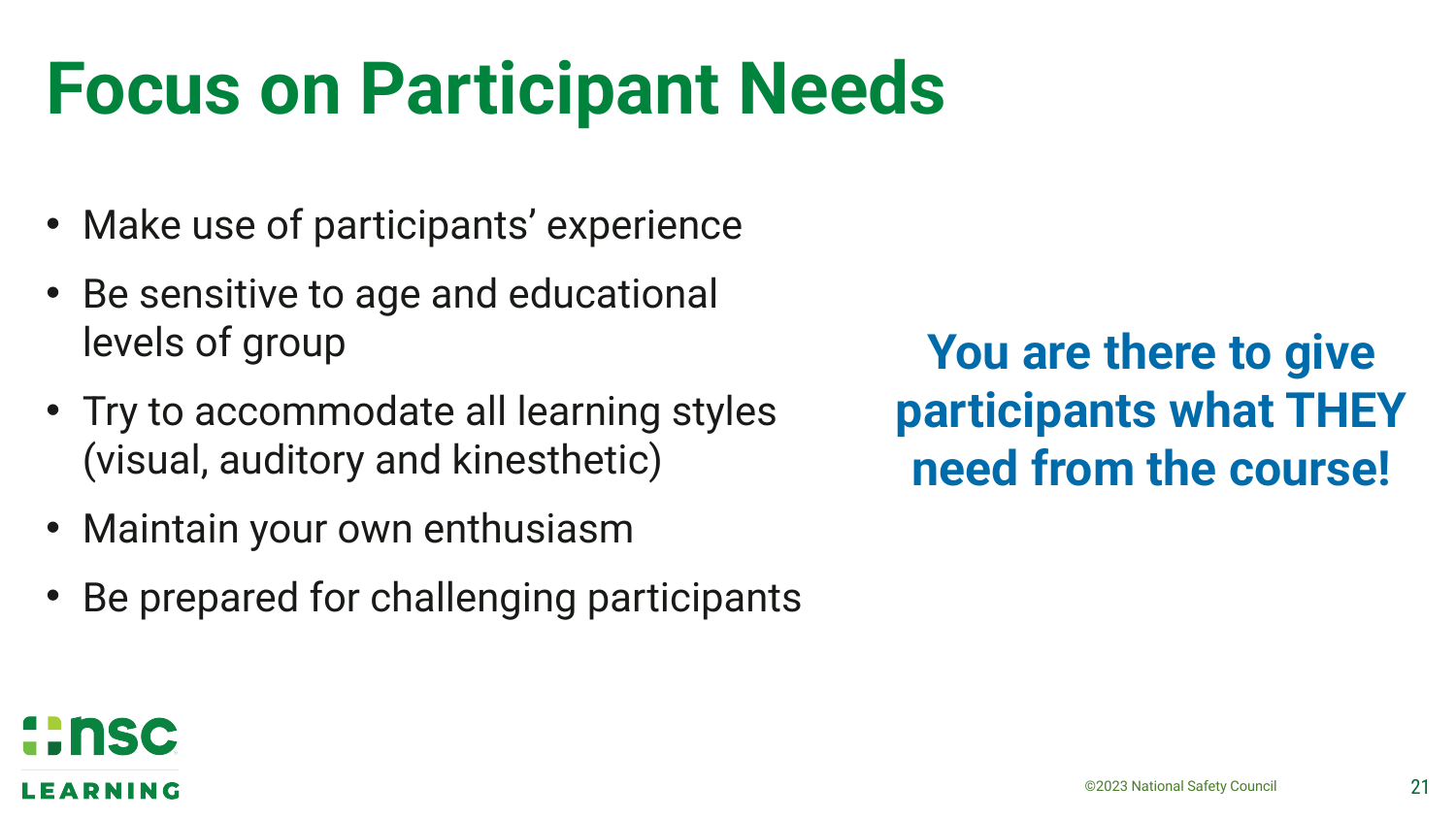

# Focus on Participant Needs
Make use of participants’ experience
Be sensitive to age and educational levels of group
Try to accommodate all learning styles (visual, auditory and kinesthetic)
Maintain your own enthusiasm
Be prepared for challenging participants
You are there to give participants what THEY need from the course!